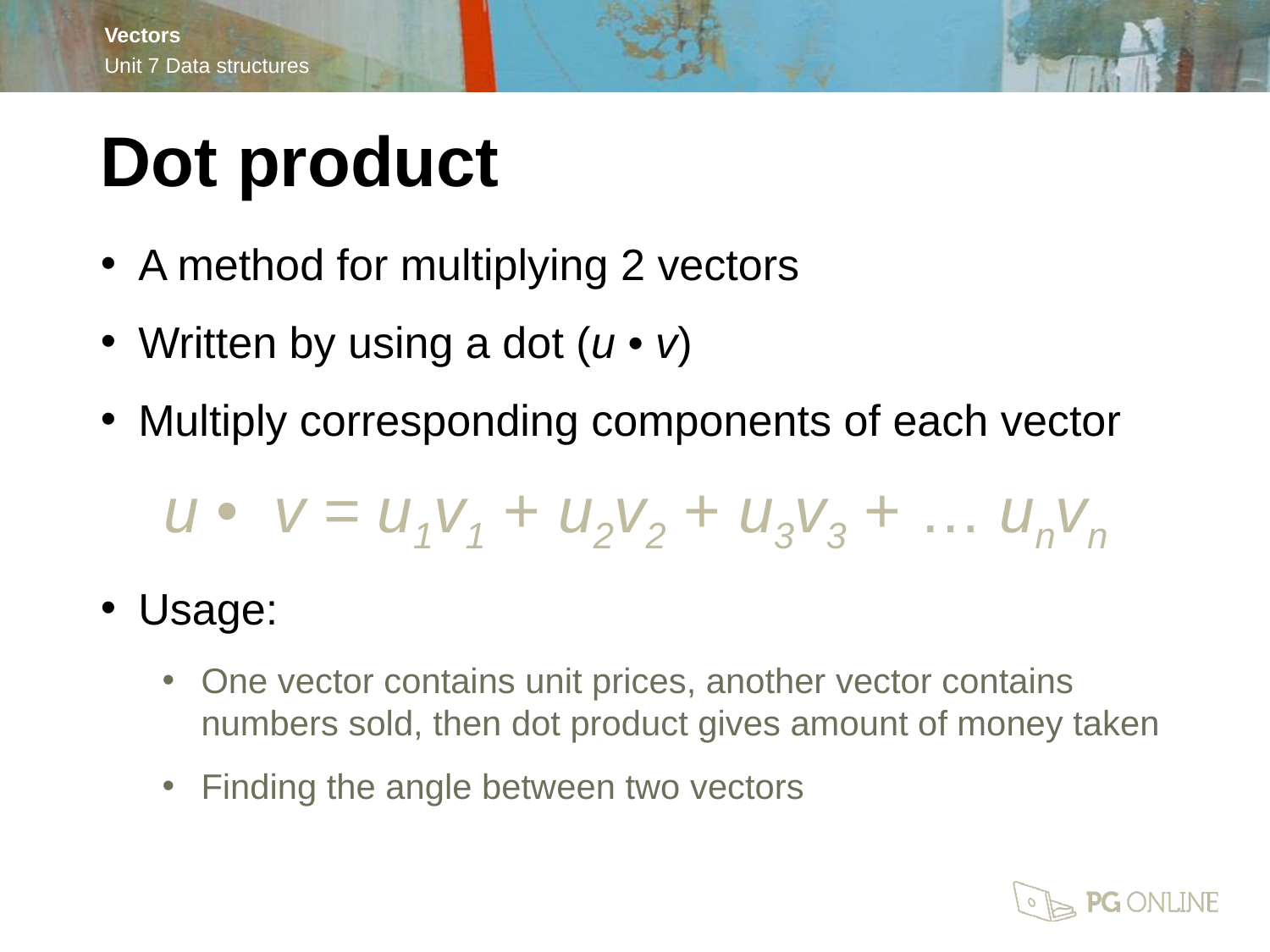

Dot product
A method for multiplying 2 vectors
Written by using a dot (u • v)
Multiply corresponding components of each vector
u •  v = u1v1 + u2v2 + u3v3 + … unvn
Usage:
One vector contains unit prices, another vector contains numbers sold, then dot product gives amount of money taken
Finding the angle between two vectors